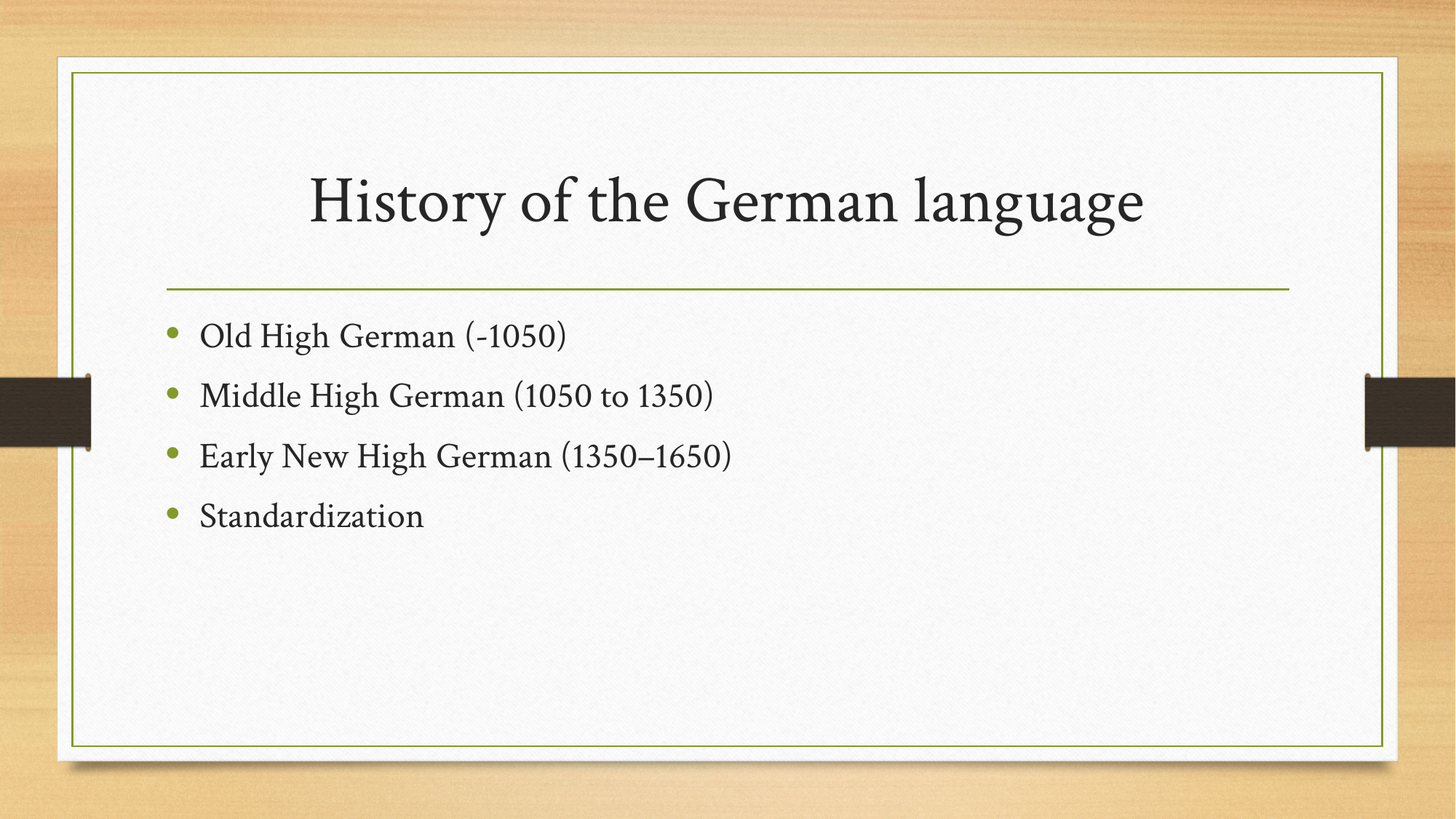

# History of the German language
Old High German (-1050)
Middle High German (1050 to 1350)
Early New High German (1350–1650)
Standardization